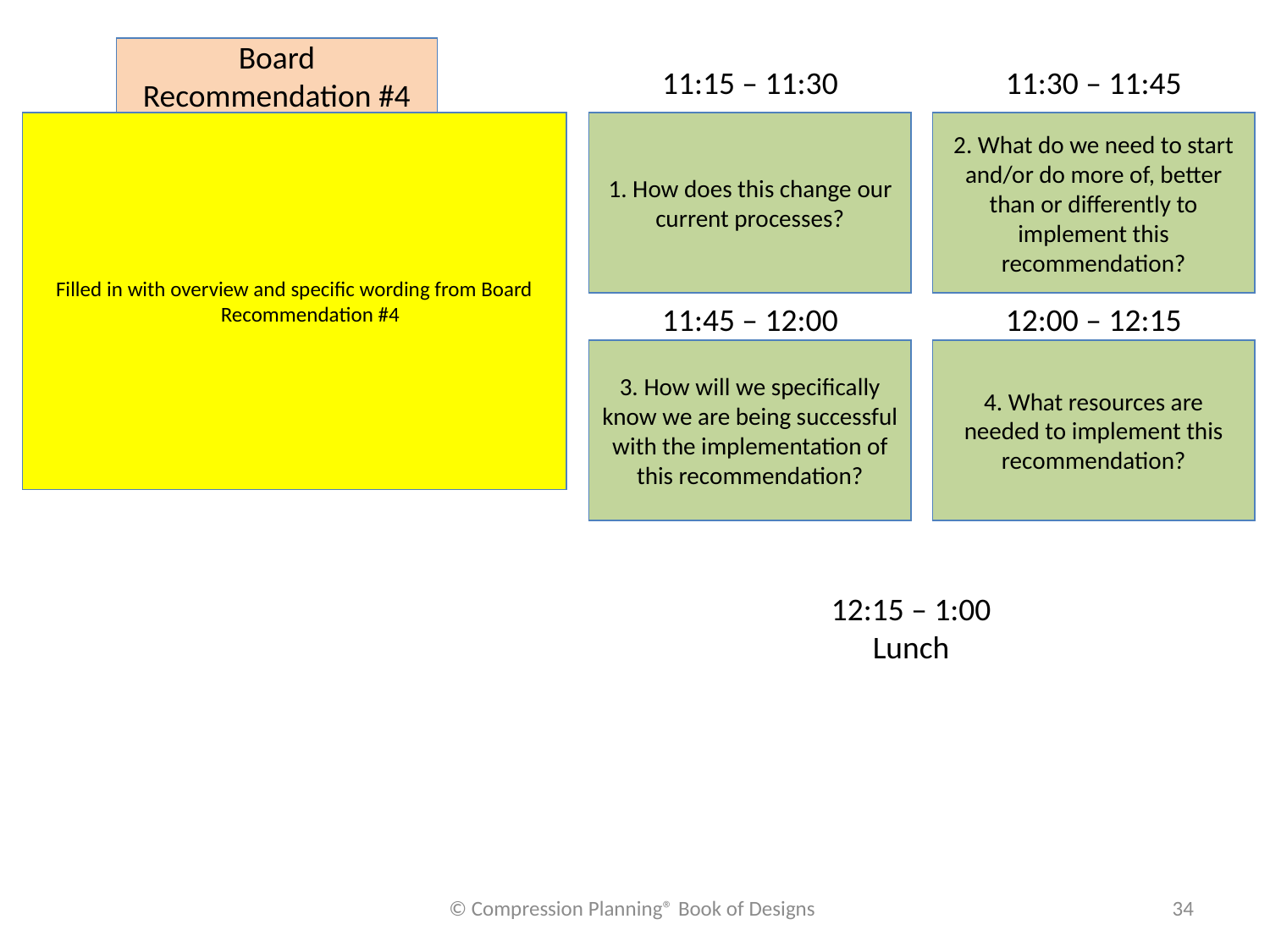

Board Recommendation #4
11:15 – 11:30
11:30 – 11:45
Filled in with overview and specific wording from Board Recommendation #4
1. How does this change our current processes?
2. What do we need to start and/or do more of, better than or differently to implement this recommendation?
11:45 – 12:00
12:00 – 12:15
3. How will we specifically know we are being successful with the implementation of this recommendation?
4. What resources are needed to implement this recommendation?
12:15 – 1:00
Lunch
© Compression Planning® Book of Designs
34